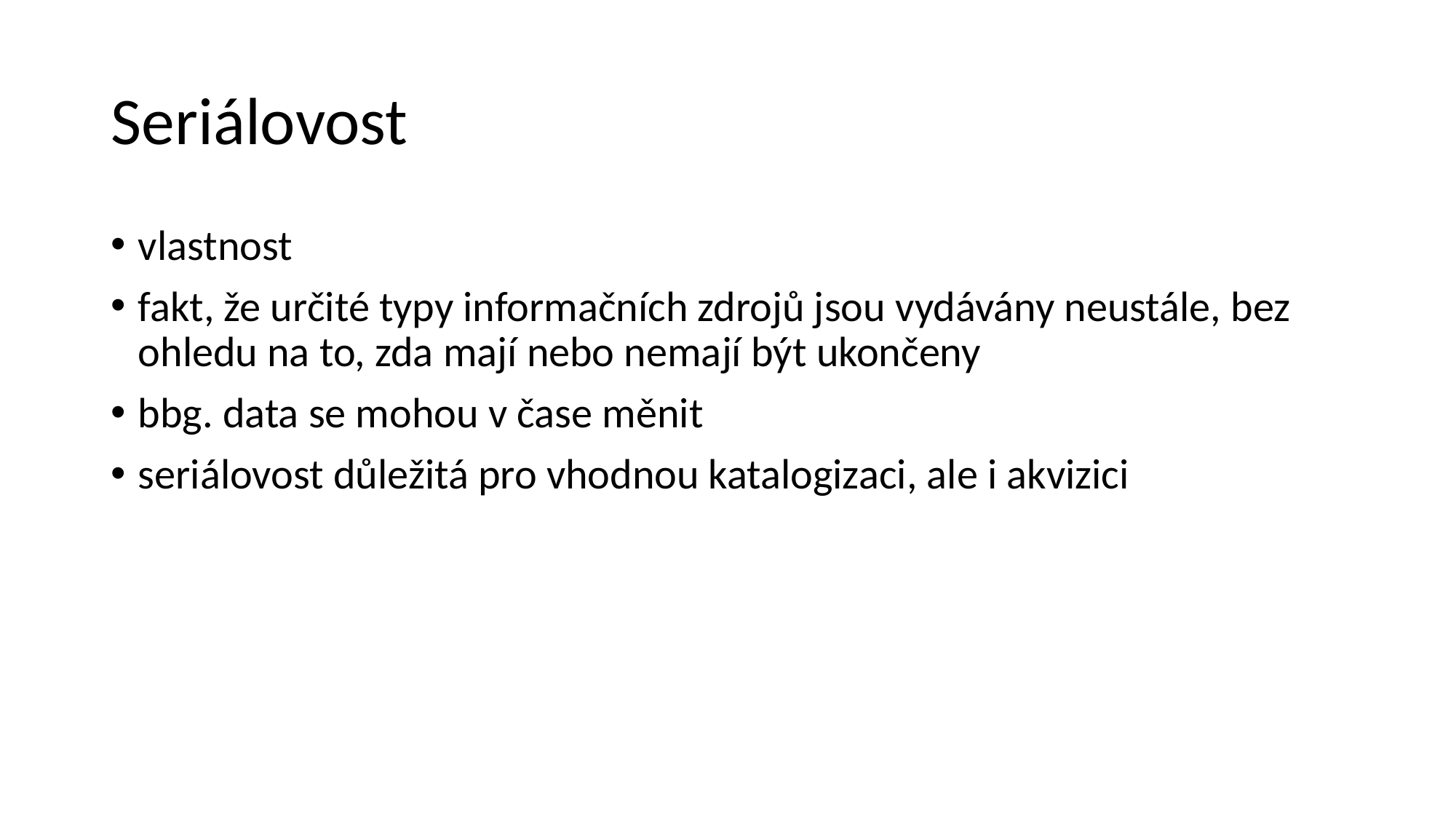

# Seriálovost
vlastnost
fakt, že určité typy informačních zdrojů jsou vydávány neustále, bez ohledu na to, zda mají nebo nemají být ukončeny
bbg. data se mohou v čase měnit
seriálovost důležitá pro vhodnou katalogizaci, ale i akvizici